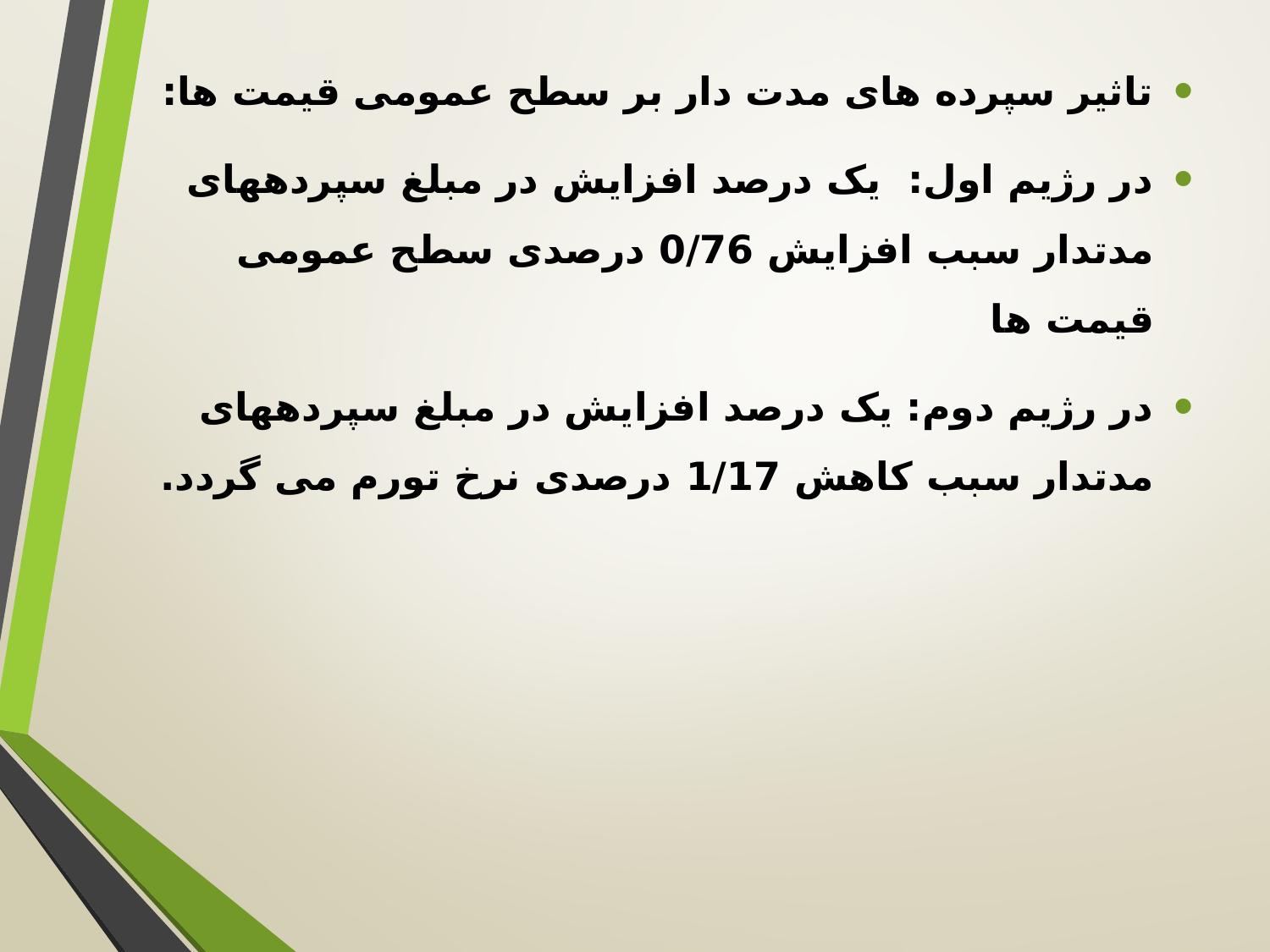

تاثیر سپرده های مدت دار بر سطح عمومی قیمت ها:
در رژیم اول:  یک درصد افزایش در مبلغ سپرده­های مد­ت­دار سبب افزایش 0/76 درصدی سطح عمومی قیمت­ ها
در رژیم دوم: یک درصد افزایش در مبلغ سپرده­های مدت­دار سبب کاهش 1/17 درصدی نرخ تورم می گردد.